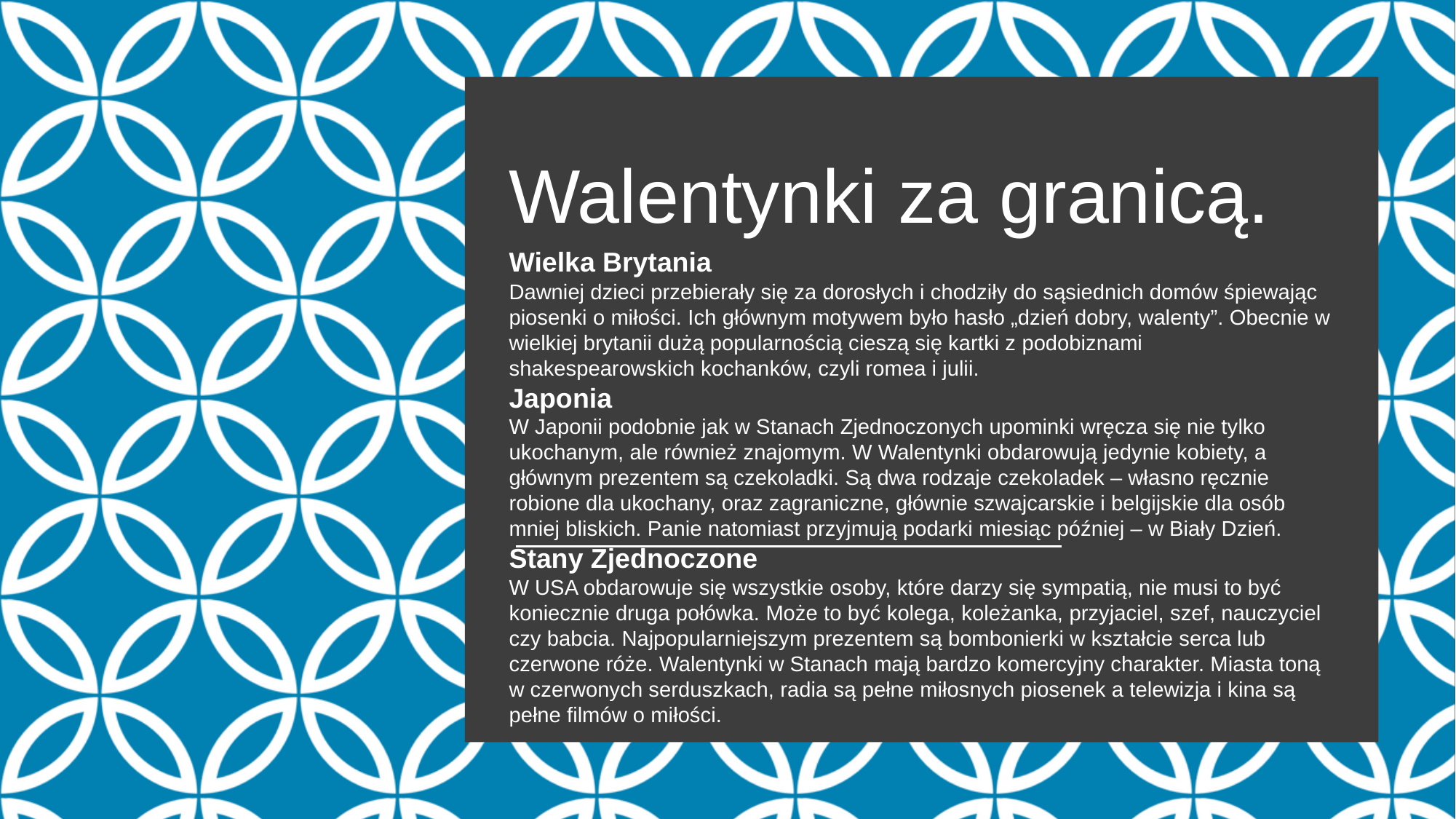

#

Walentynki za granicą.
Wielka Brytania
Dawniej dzieci przebierały się za dorosłych i chodziły do sąsiednich domów śpiewając piosenki o miłości. Ich głównym motywem było hasło „dzień dobry, walenty”. Obecnie w wielkiej brytanii dużą popularnością cieszą się kartki z podobiznami shakespearowskich kochanków, czyli romea i julii.
Japonia
W Japonii podobnie jak w Stanach Zjednoczonych upominki wręcza się nie tylko ukochanym, ale również znajomym. W Walentynki obdarowują jedynie kobiety, a głównym prezentem są czekoladki. Są dwa rodzaje czekoladek – własno ręcznie robione dla ukochany, oraz zagraniczne, głównie szwajcarskie i belgijskie dla osób mniej bliskich. Panie natomiast przyjmują podarki miesiąc później – w Biały Dzień.
Stany Zjednoczone
W USA obdarowuje się wszystkie osoby, które darzy się sympatią, nie musi to być koniecznie druga połówka. Może to być kolega, koleżanka, przyjaciel, szef, nauczyciel czy babcia. Najpopularniejszym prezentem są bombonierki w kształcie serca lub czerwone róże. Walentynki w Stanach mają bardzo komercyjny charakter. Miasta toną w czerwonych serduszkach, radia są pełne miłosnych piosenek a telewizja i kina są pełne filmów o miłości.
Kliknij, aby dodać tekst